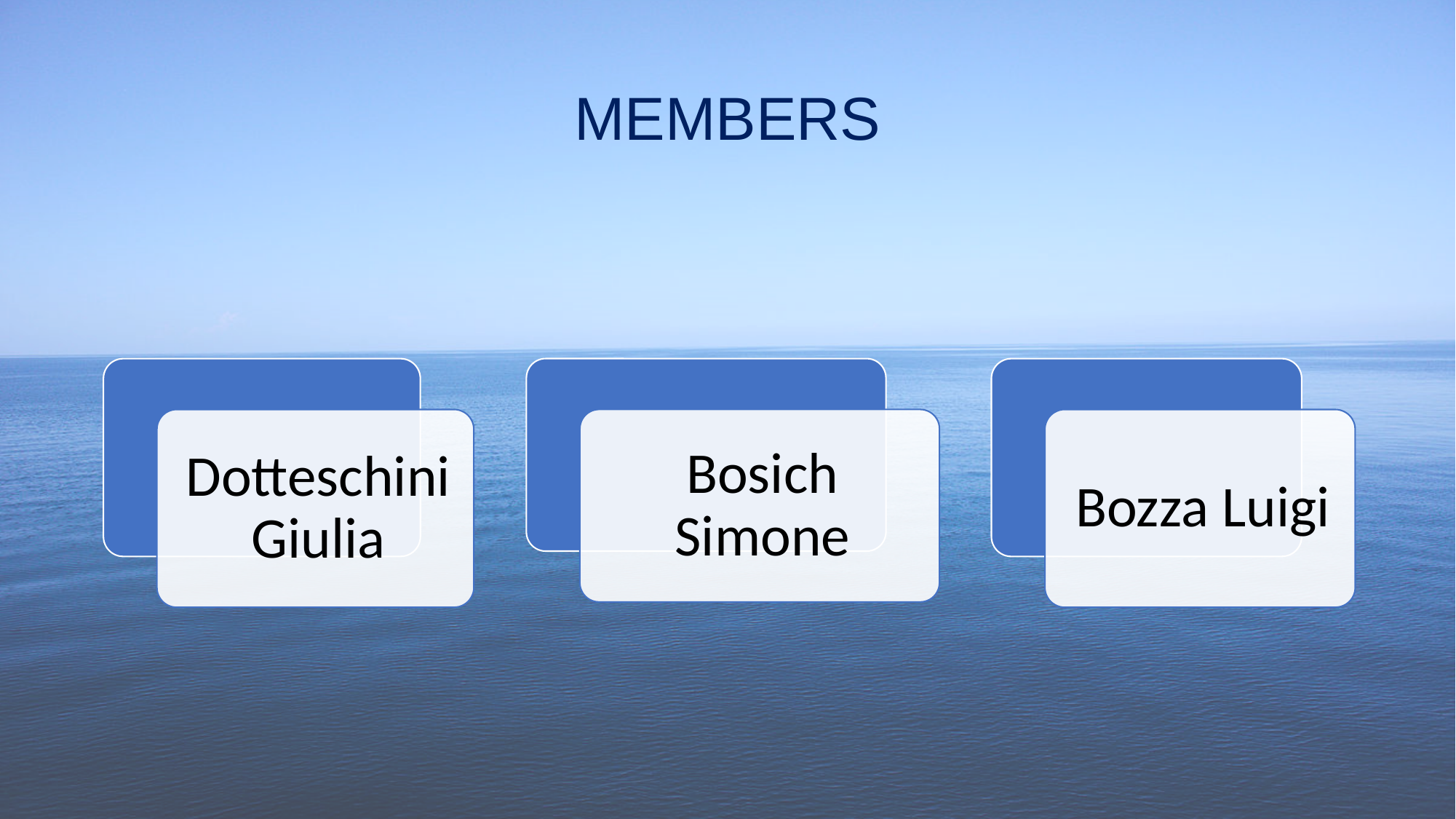

# MEMBERS
Dotteschini Giulia
Bosich Simone
Bozza Luigi